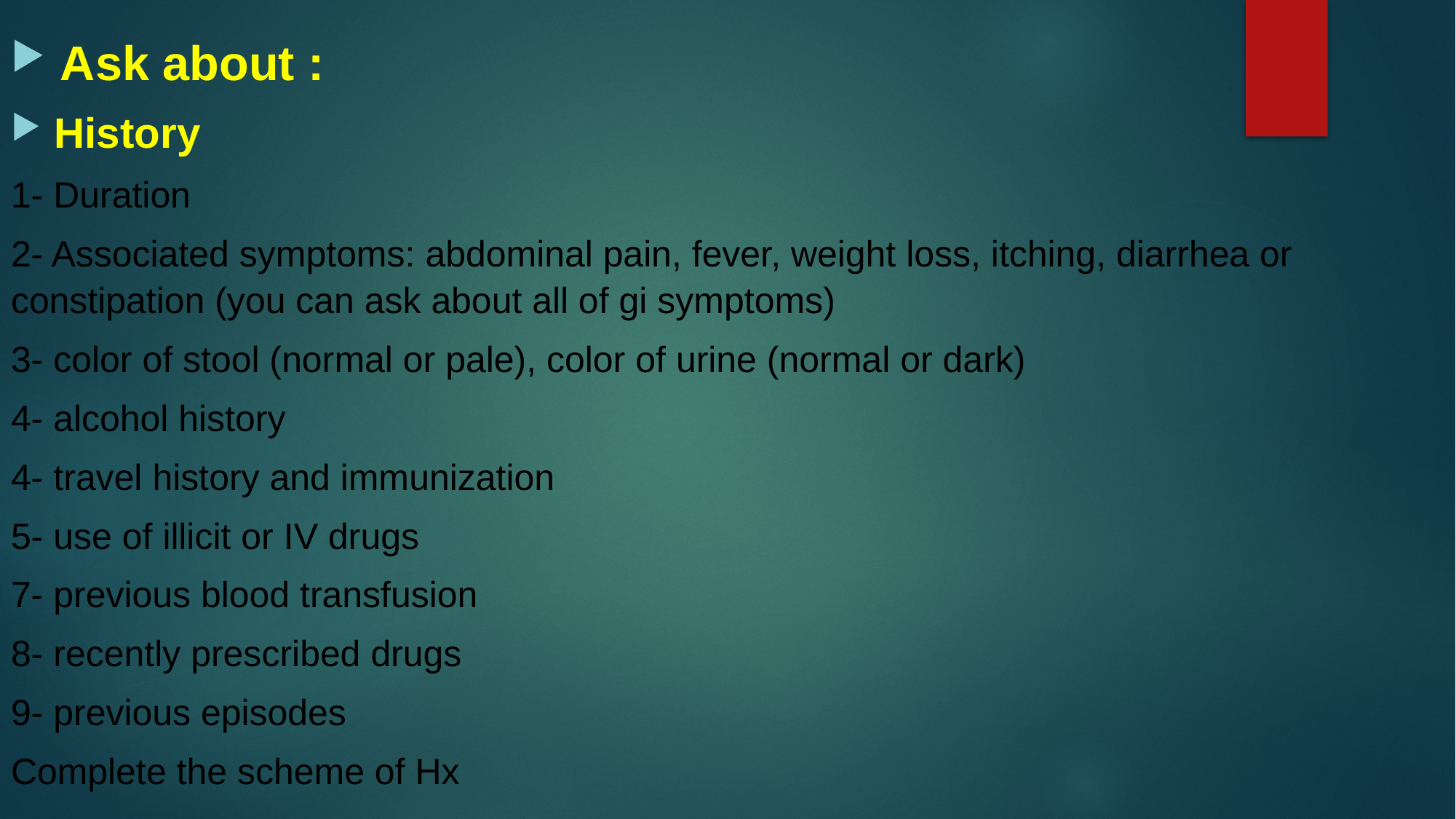

Ask about :
 History
1- Duration
2- Associated symptoms: abdominal pain, fever, weight loss, itching, diarrhea or constipation (you can ask about all of gi symptoms)
3- color of stool (normal or pale), color of urine (normal or dark)
4- alcohol history
4- travel history and immunization
5- use of illicit or IV drugs
7- previous blood transfusion
8- recently prescribed drugs
9- previous episodes
Complete the scheme of Hx